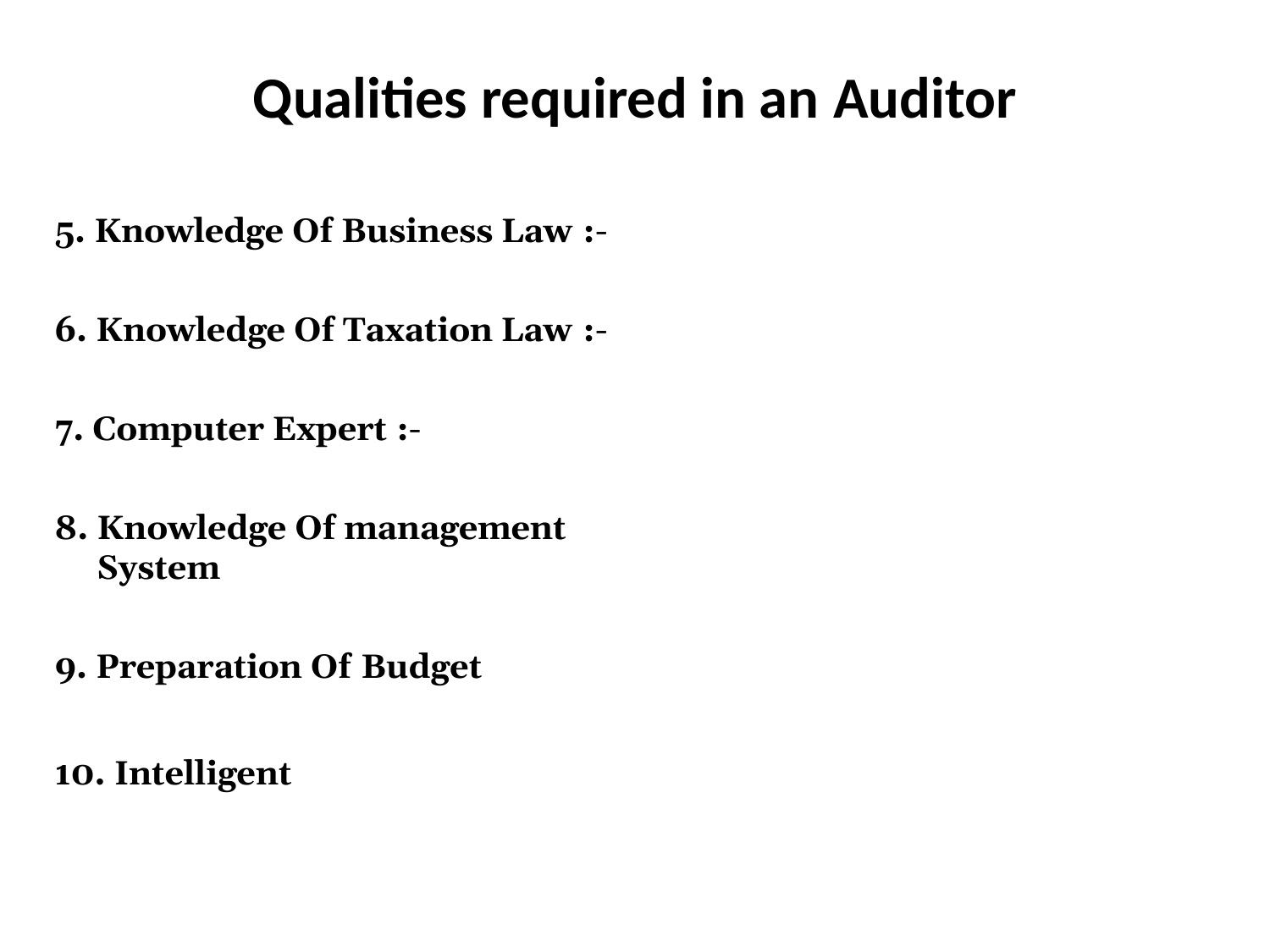

# Qualities required in an Auditor

Knowledge Of Business Law :-

Knowledge Of Taxation Law :-

Computer Expert :-

Knowledge Of management System

Preparation Of Budget

Intelligent